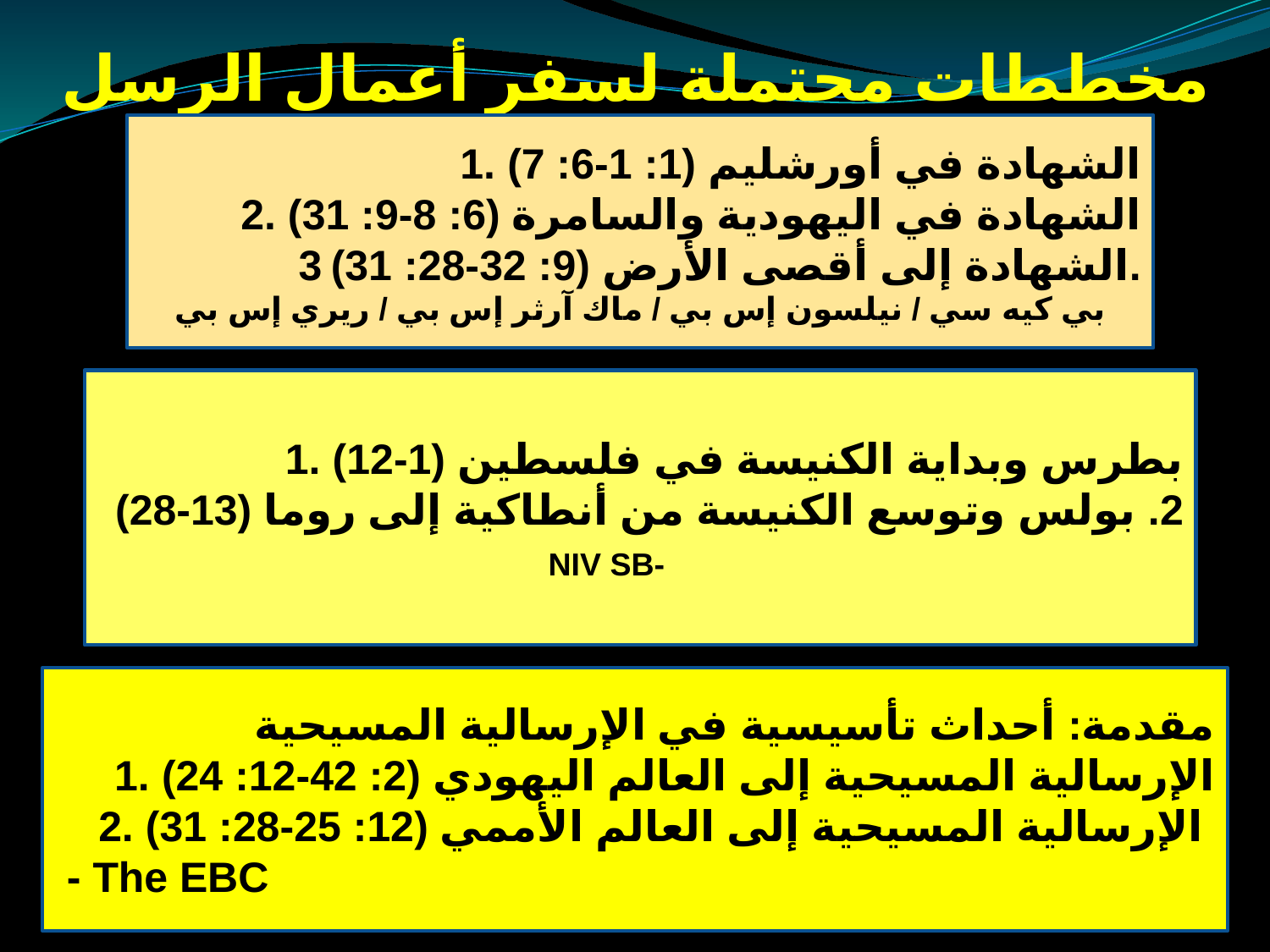

مخططات محتملة لسفر أعمال الرسل
1. الشهادة في أورشليم (1: 1-6: 7)
2. الشهادة في اليهودية والسامرة (6: 8-9: 31)
الشهادة إلى أقصى الأرض (9: 32-28: 31) 3.
بي كيه سي / نيلسون إس بي / ماك آرثر إس بي / ريري إس بي
1. بطرس وبداية الكنيسة في فلسطين (1-12)
2. بولس وتوسع الكنيسة من أنطاكية إلى روما (13-28)		            			-NIV SB

مقدمة: أحداث تأسيسية في الإرسالية المسيحية
1. الإرسالية المسيحية إلى العالم اليهودي (2: 42-12: 24)
2. الإرسالية المسيحية إلى العالم الأممي (12: 25-28: 31)
 - The EBC